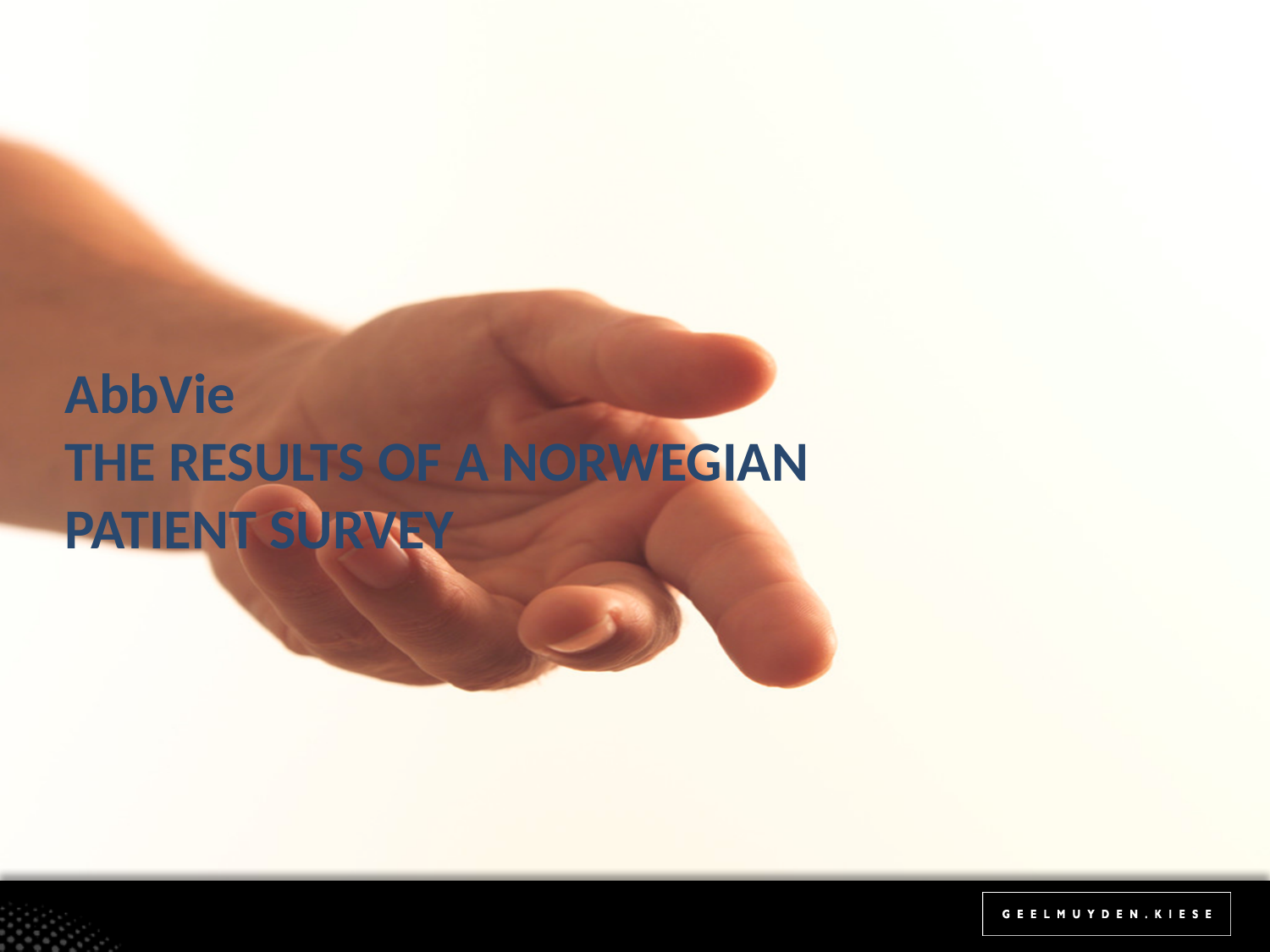

# AbbVie THE RESULTS OF A NORWEGIAN PATIENT SURVEY